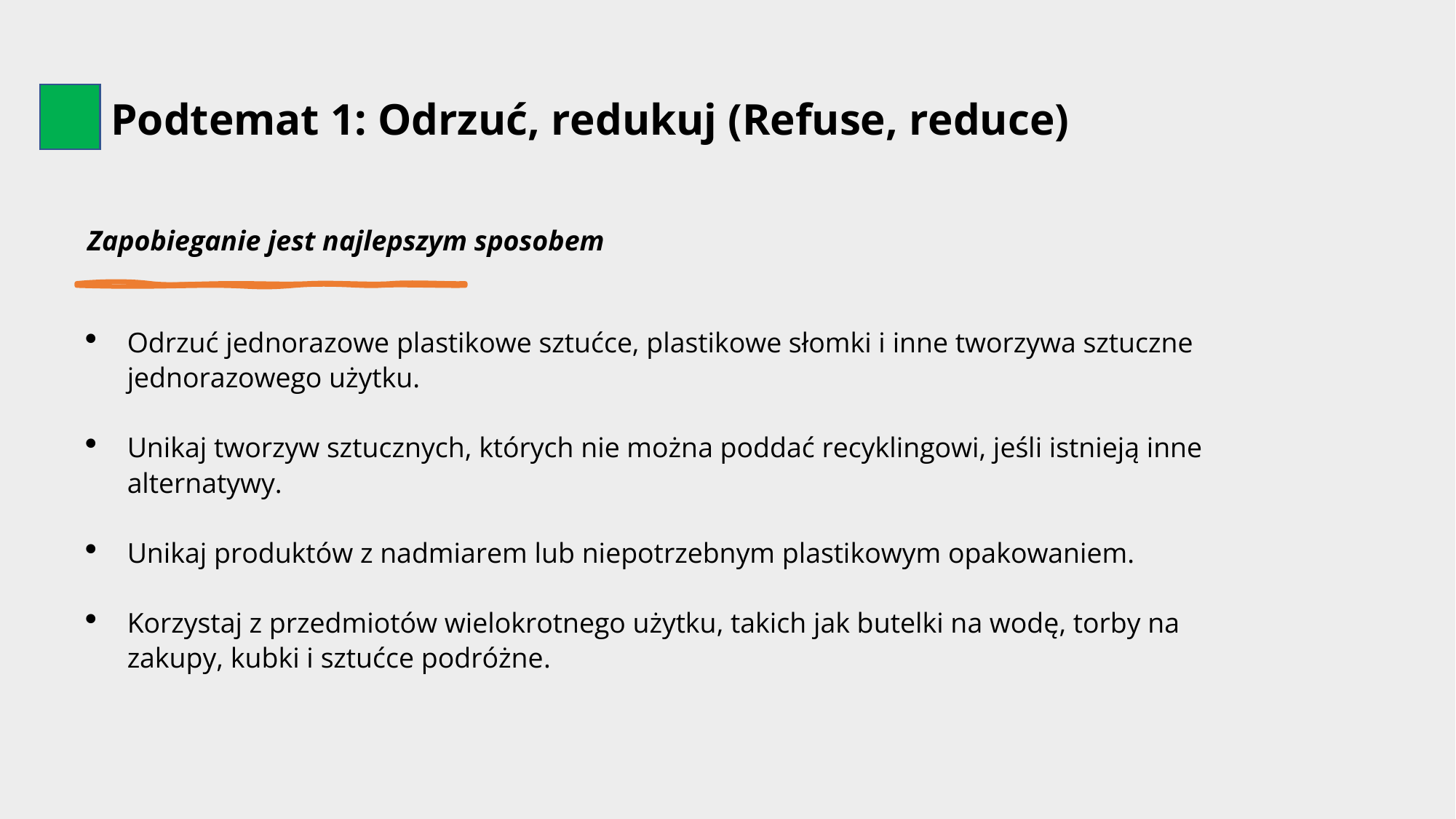

Podtemat 1: Odrzuć, redukuj (Refuse, reduce)

Zapobieganie jest najlepszym sposobem

Odrzuć jednorazowe plastikowe sztućce, plastikowe słomki i inne tworzywa sztuczne jednorazowego użytku.

Unikaj tworzyw sztucznych, których nie można poddać recyklingowi, jeśli istnieją inne alternatywy.

Unikaj produktów z nadmiarem lub niepotrzebnym plastikowym opakowaniem.

Korzystaj z przedmiotów wielokrotnego użytku, takich jak butelki na wodę, torby na zakupy, kubki i sztućce podróżne.